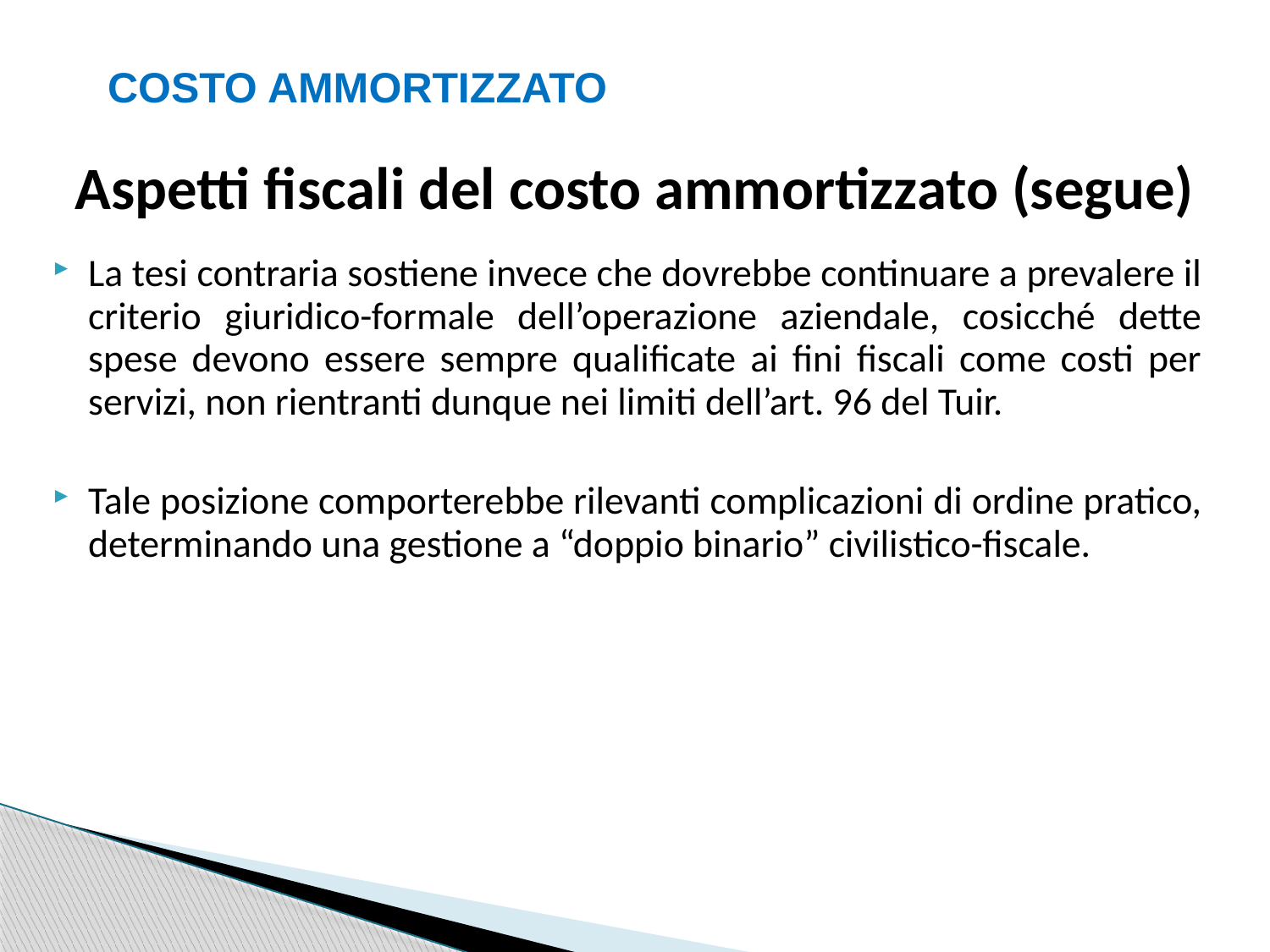

COSTO AMMORTIZZATO
Aspetti fiscali del costo ammortizzato (segue)
La tesi contraria sostiene invece che dovrebbe continuare a prevalere il criterio giuridico-formale dell’operazione aziendale, cosicché dette spese devono essere sempre qualificate ai fini fiscali come costi per servizi, non rientranti dunque nei limiti dell’art. 96 del Tuir.

Tale posizione comporterebbe rilevanti complicazioni di ordine pratico, determinando una gestione a “doppio binario” civilistico-fiscale.